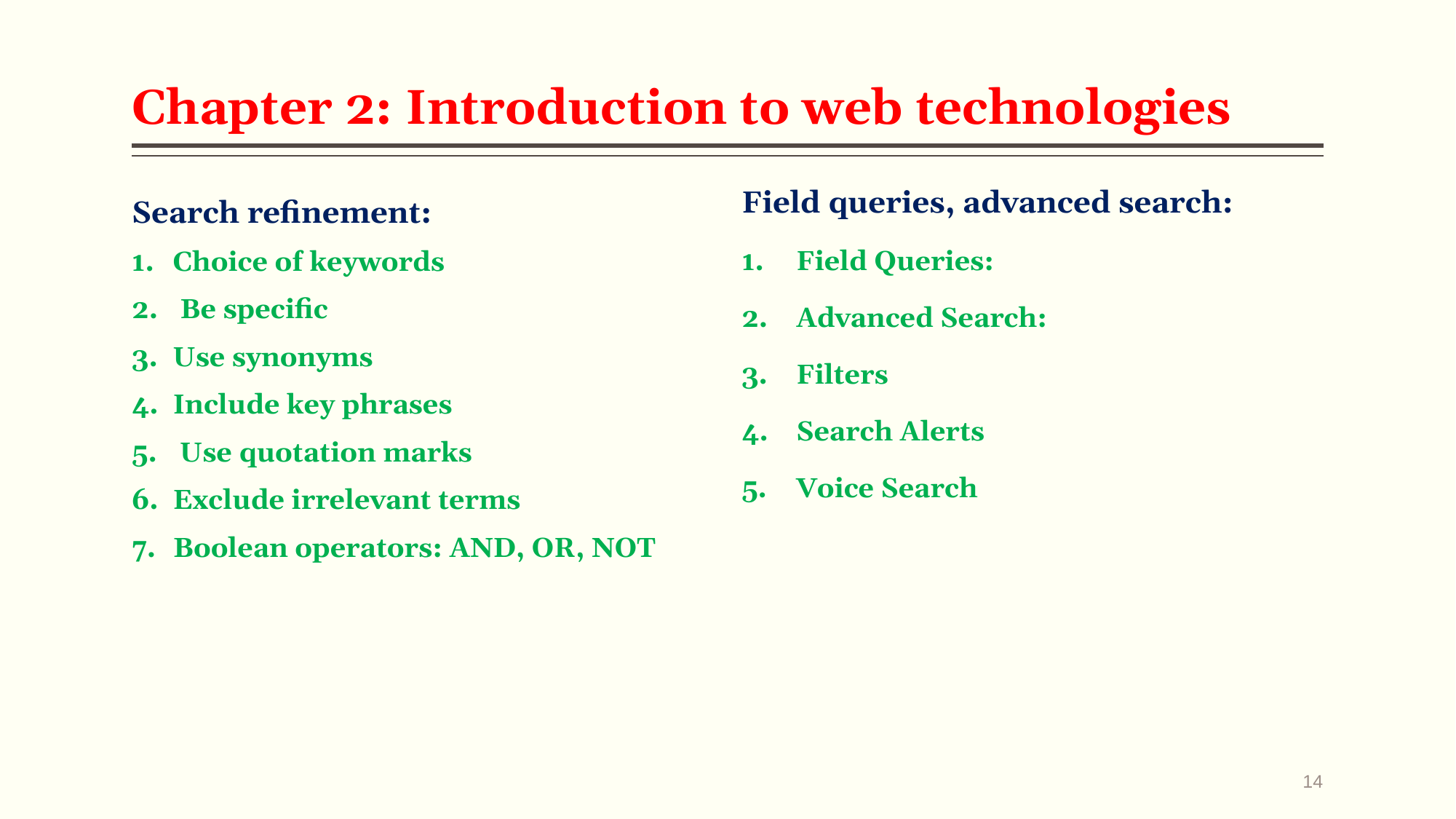

# Chapter 2: Introduction to web technologies
Field queries, advanced search:
Field Queries:
Advanced Search:
Filters
Search Alerts
Voice Search
Search refinement:
Choice of keywords
 Be specific
Use synonyms
Include key phrases
 Use quotation marks
Exclude irrelevant terms
Boolean operators: AND, OR, NOT
14